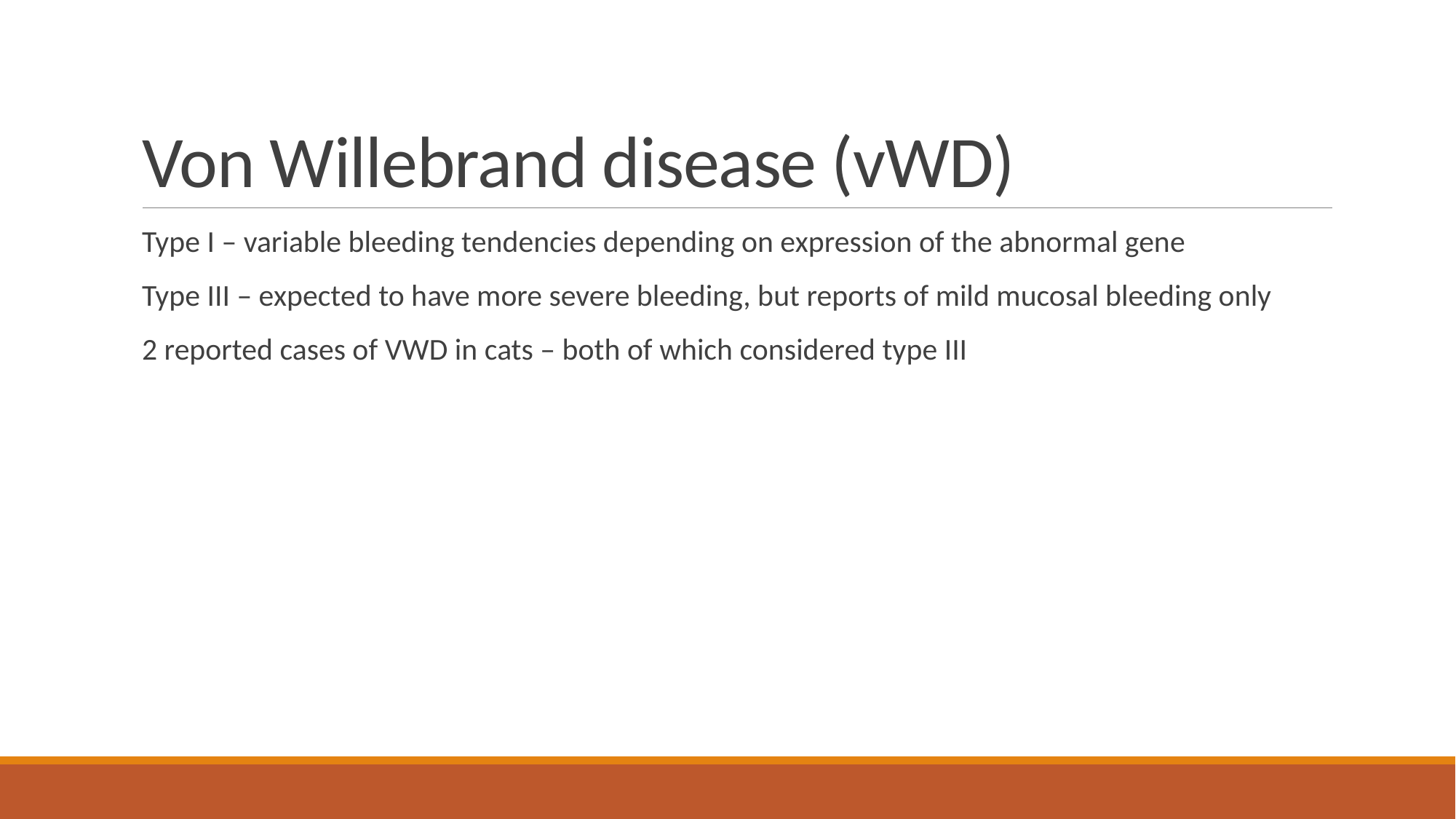

# Von Willebrand disease (vWD)
Type I – variable bleeding tendencies depending on expression of the abnormal gene
Type III – expected to have more severe bleeding, but reports of mild mucosal bleeding only
2 reported cases of VWD in cats – both of which considered type III